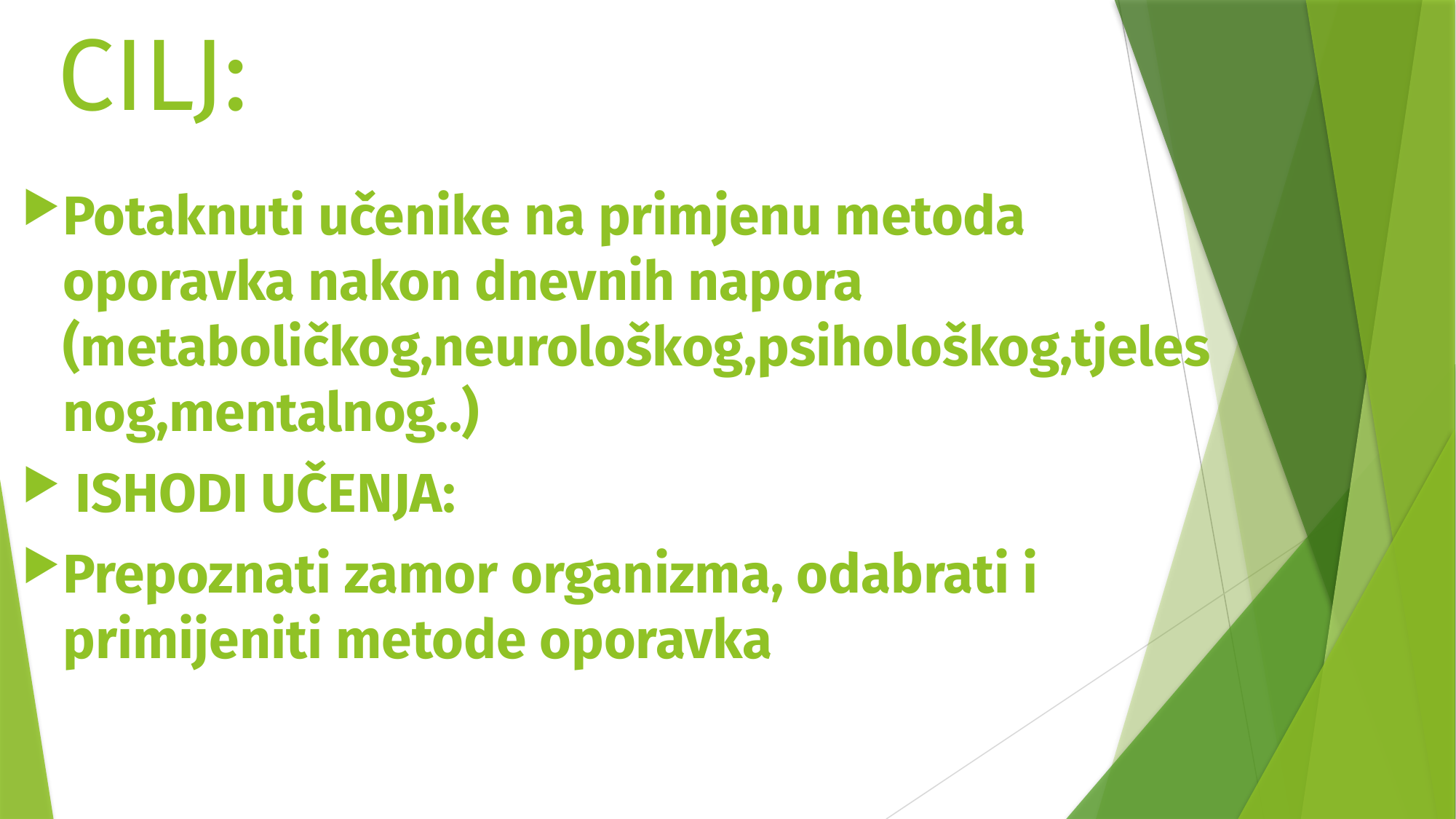

# CILJ:
Potaknuti učenike na primjenu metoda oporavka nakon dnevnih napora (metaboličkog,neurološkog,psihološkog,tjelesnog,mentalnog..)
 ISHODI UČENJA:
Prepoznati zamor organizma, odabrati i primijeniti metode oporavka